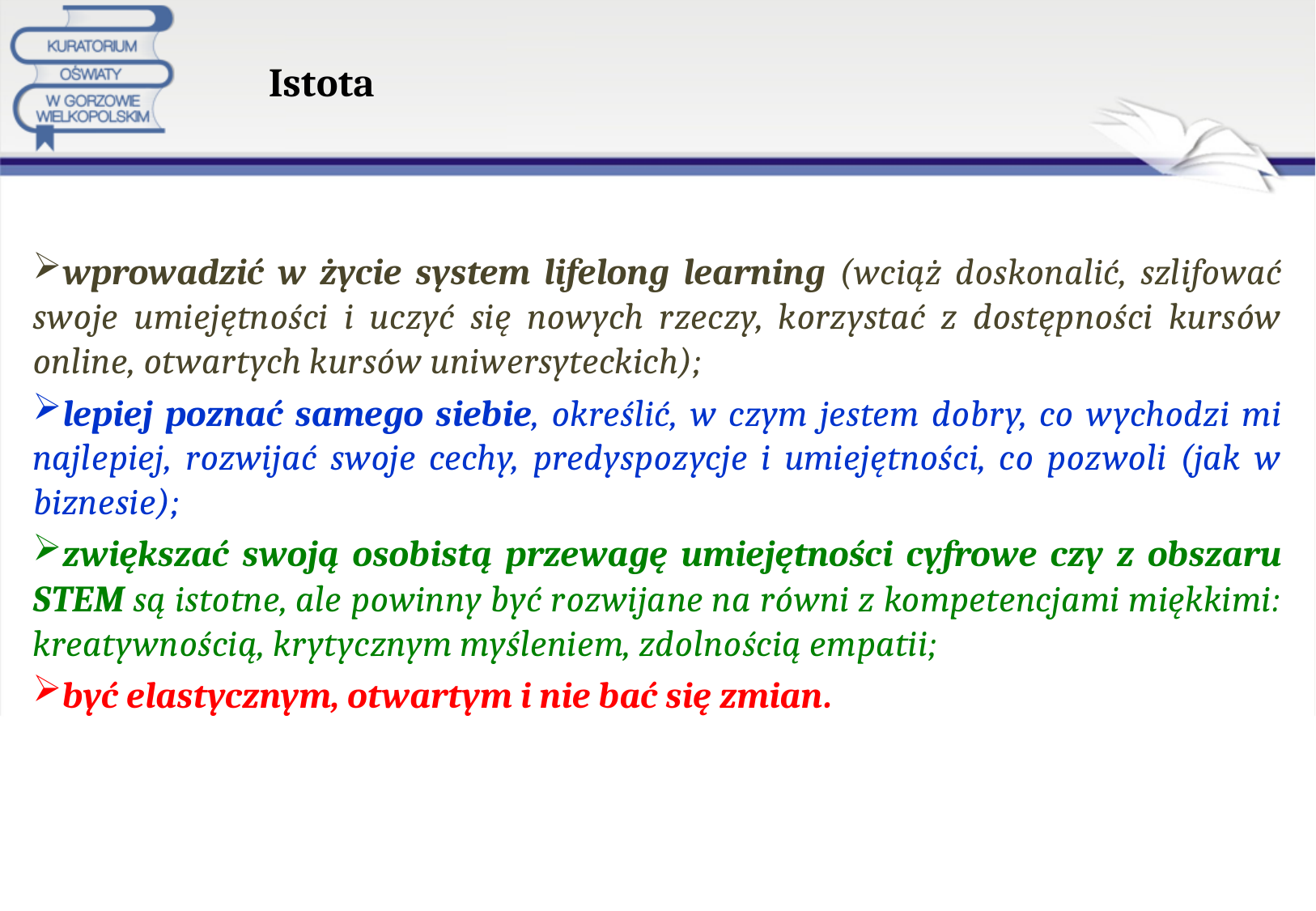

# Istota

wprowadzić w życie system lifelong learning (wciąż doskonalić, szlifować swoje umiejętności i uczyć się nowych rzeczy, korzystać z dostępności kursów online, otwartych kursów uniwersyteckich);
lepiej poznać samego siebie, określić, w czym jestem dobry, co wychodzi mi najlepiej, rozwijać swoje cechy, predyspozycje i umiejętności, co pozwoli (jak w biznesie);
zwiększać swoją osobistą przewagę umiejętności cyfrowe czy z obszaru STEM są istotne, ale powinny być rozwijane na równi z kompetencjami miękkimi: kreatywnością, krytycznym myśleniem, zdolnością empatii;
być elastycznym, otwartym i nie bać się zmian.